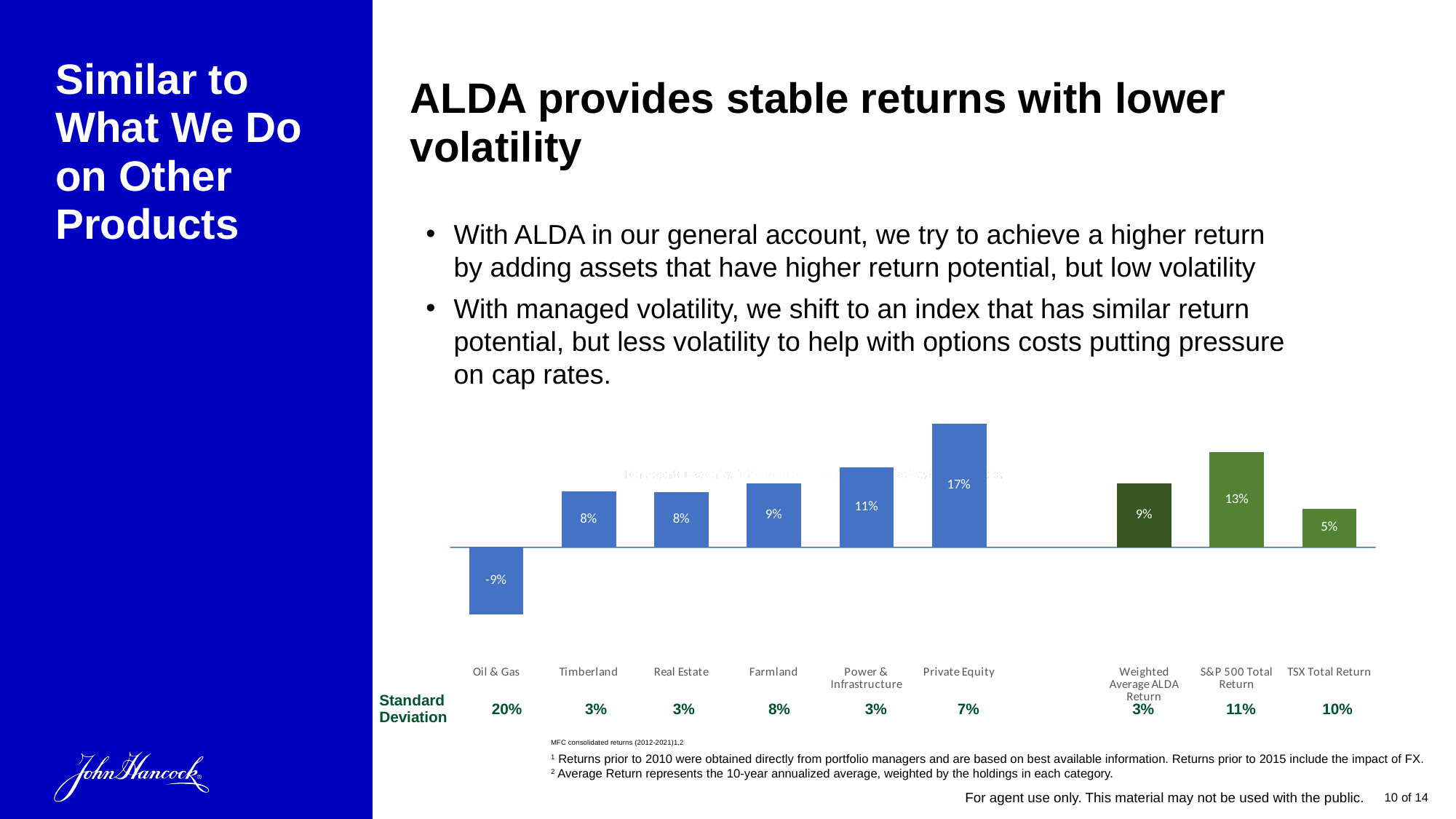

# Similar to What We Do on Other Products
ALDA provides stable returns with lower volatility
With ALDA in our general account, we try to achieve a higher return by adding assets that have higher return potential, but low volatility
With managed volatility, we shift to an index that has similar return potential, but less volatility to help with options costs putting pressure on cap rates.

### Chart

| Category |  |
|---|---|
| Oil & Gas | -0.09245488729944384 |
| Timberland | 0.07709134962797659 |
| Real Estate | 0.07640119657885847 |
| Farmland | 0.08841686857766584 |
| Power & Infrastructure | 0.1102218829615329 |
| Private Equity | 0.17044542513754335 |
|  | None |
| Weighted Average ALDA Return | 0.08852974937244529 |
| S&P 500 Total Return | 0.13101582060164696 |
| TSX Total Return | 0.05317384843227502 |
| Standard Deviation | 20% | 3% | 3% | 8% | 3% | 7% |  | 3% | 11% | 10% |
| --- | --- | --- | --- | --- | --- | --- | --- | --- | --- | --- |
MFC consolidated returns (2012-2021)1,2
1 Returns prior to 2010 were obtained directly from portfolio managers and are based on best available information. Returns prior to 2015 include the impact of FX.
2 Average Return represents the 10-year annualized average, weighted by the holdings in each category.

10 of 14
For Agent Use Only. This material may not be used with the public.